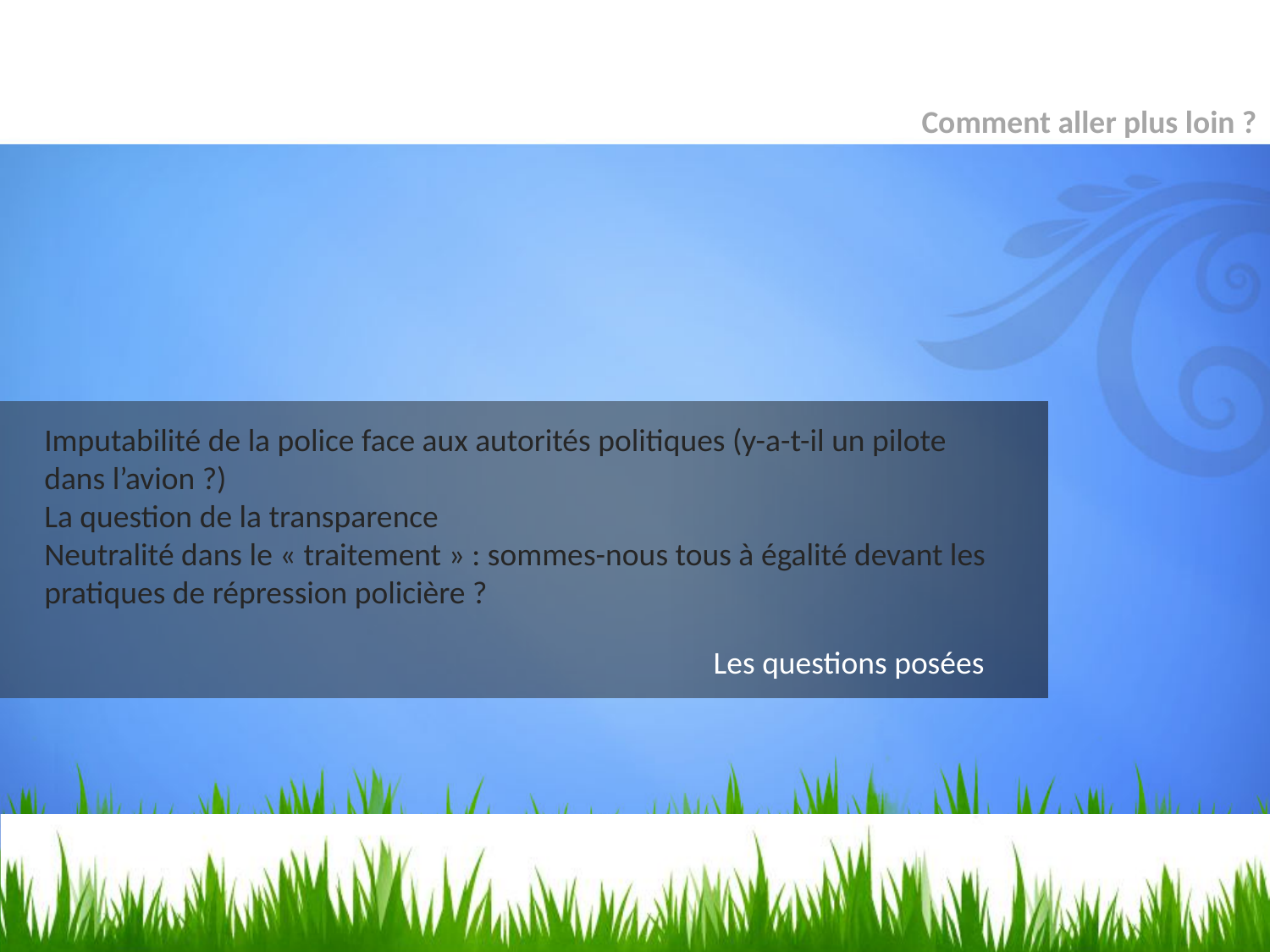

Comment aller plus loin ?
Imputabilité de la police face aux autorités politiques (y-a-t-il un pilote dans l’avion ?)
La question de la transparence
Neutralité dans le « traitement » : sommes-nous tous à égalité devant les pratiques de répression policière ?

Les questions posées